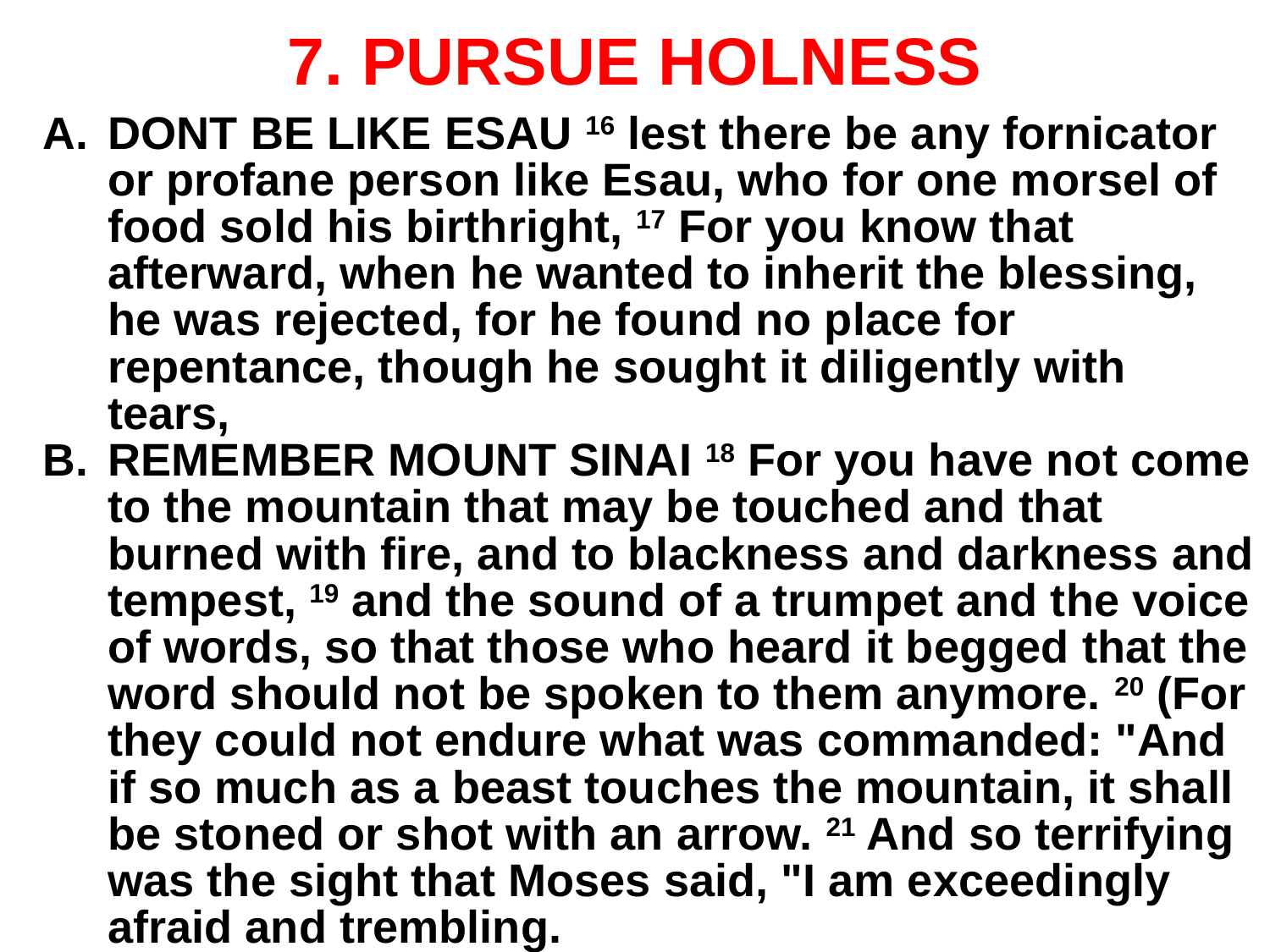

# 7. PURSUE HOLNESS
DONT BE LIKE ESAU 16 lest there be any fornicator or profane person like Esau, who for one morsel of food sold his birthright, 17 For you know that afterward, when he wanted to inherit the blessing, he was rejected, for he found no place for repentance, though he sought it diligently with tears,
REMEMBER MOUNT SINAI 18 For you have not come to the mountain that may be touched and that burned with fire, and to blackness and darkness and tempest, 19 and the sound of a trumpet and the voice of words, so that those who heard it begged that the word should not be spoken to them anymore. 20 (For they could not endure what was commanded: "And if so much as a beast touches the mountain, it shall be stoned or shot with an arrow. 21 And so terrifying was the sight that Moses said, "I am exceedingly afraid and trembling.